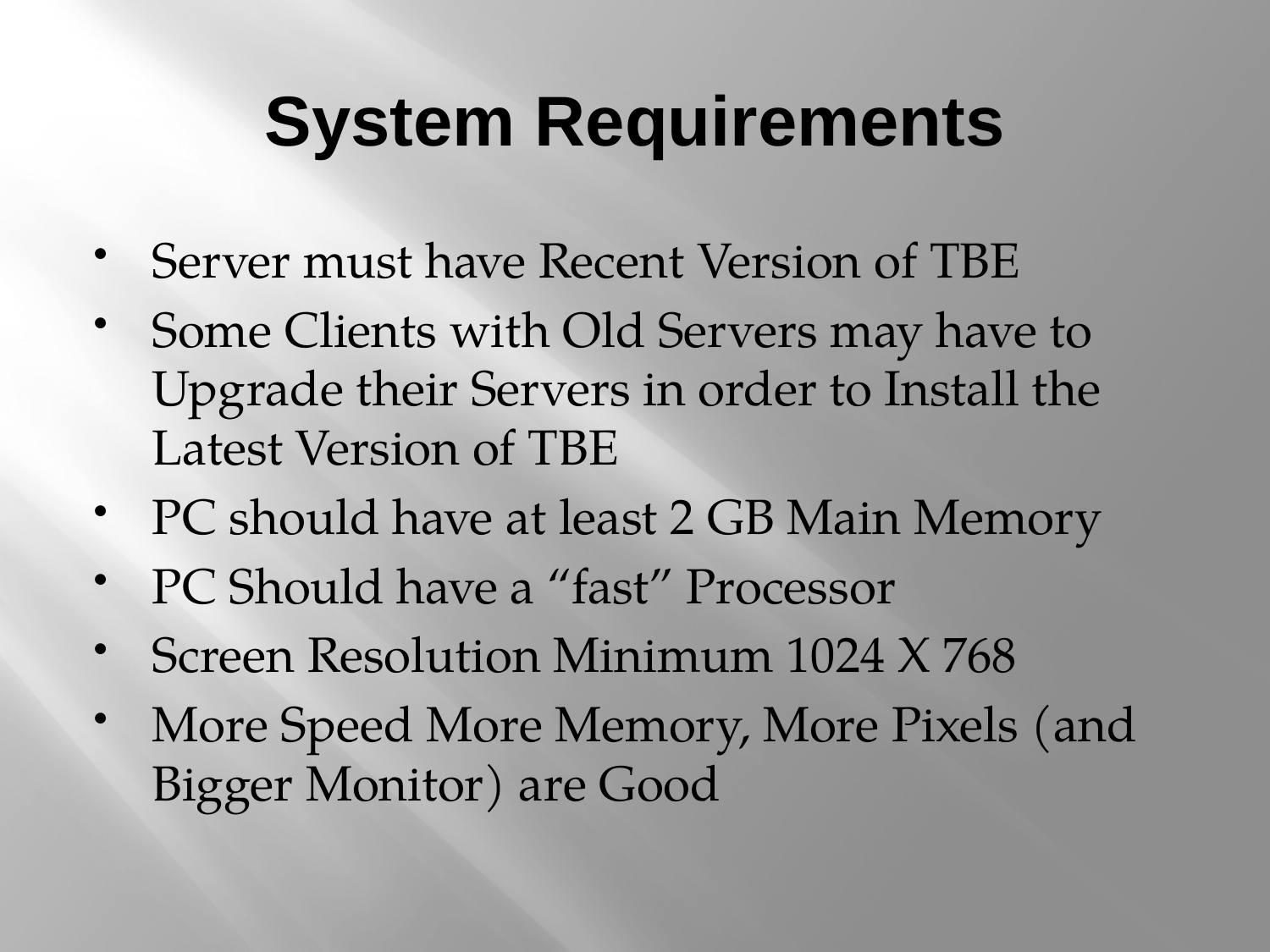

# System Requirements
Server must have Recent Version of TBE
Some Clients with Old Servers may have to Upgrade their Servers in order to Install the Latest Version of TBE
PC should have at least 2 GB Main Memory
PC Should have a “fast” Processor
Screen Resolution Minimum 1024 X 768
More Speed More Memory, More Pixels (and Bigger Monitor) are Good